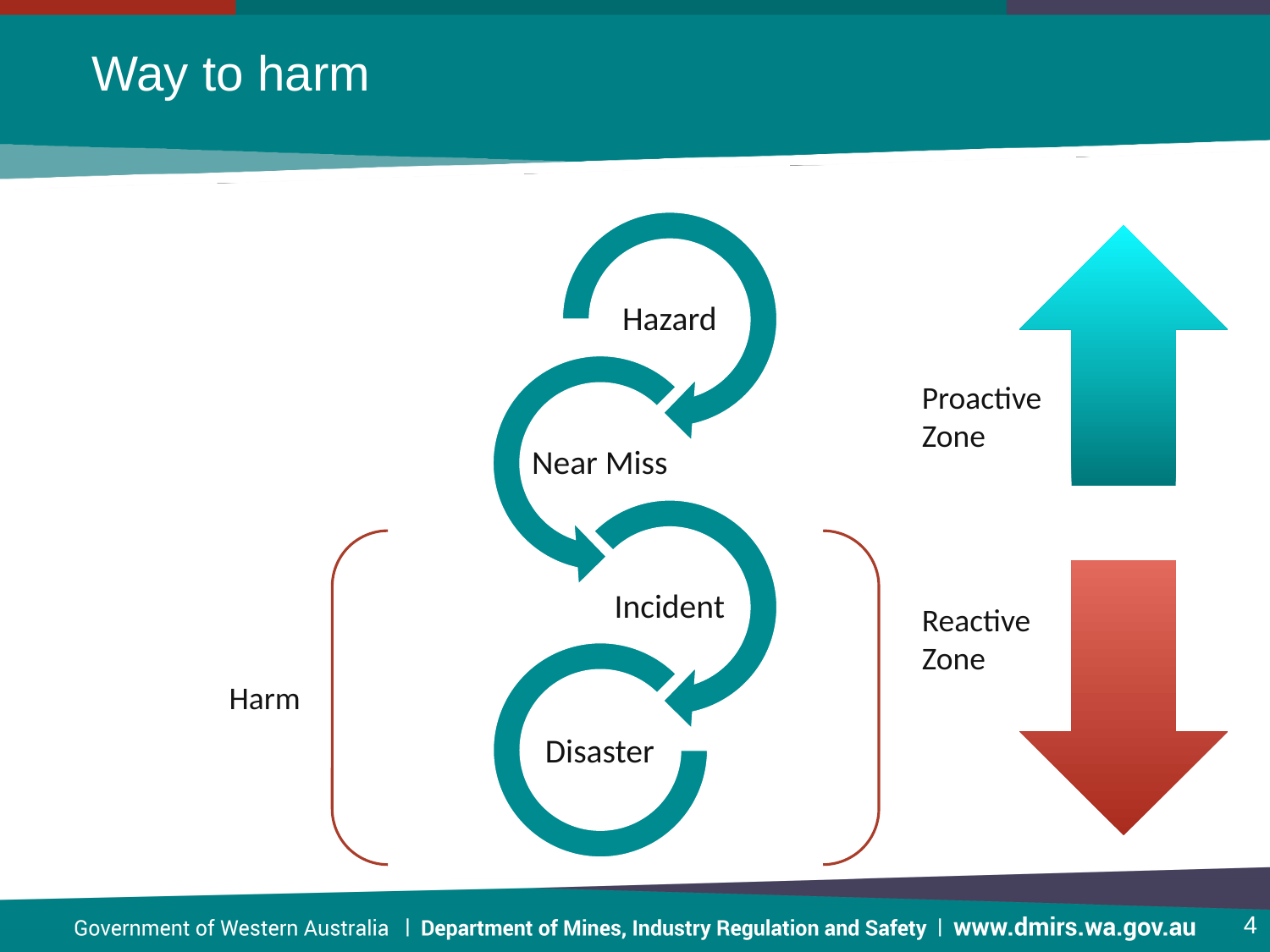

# Way to harm
Hazard
Near Miss
Incident
Disaster

Proactive Zone

Reactive Zone
Harm
4